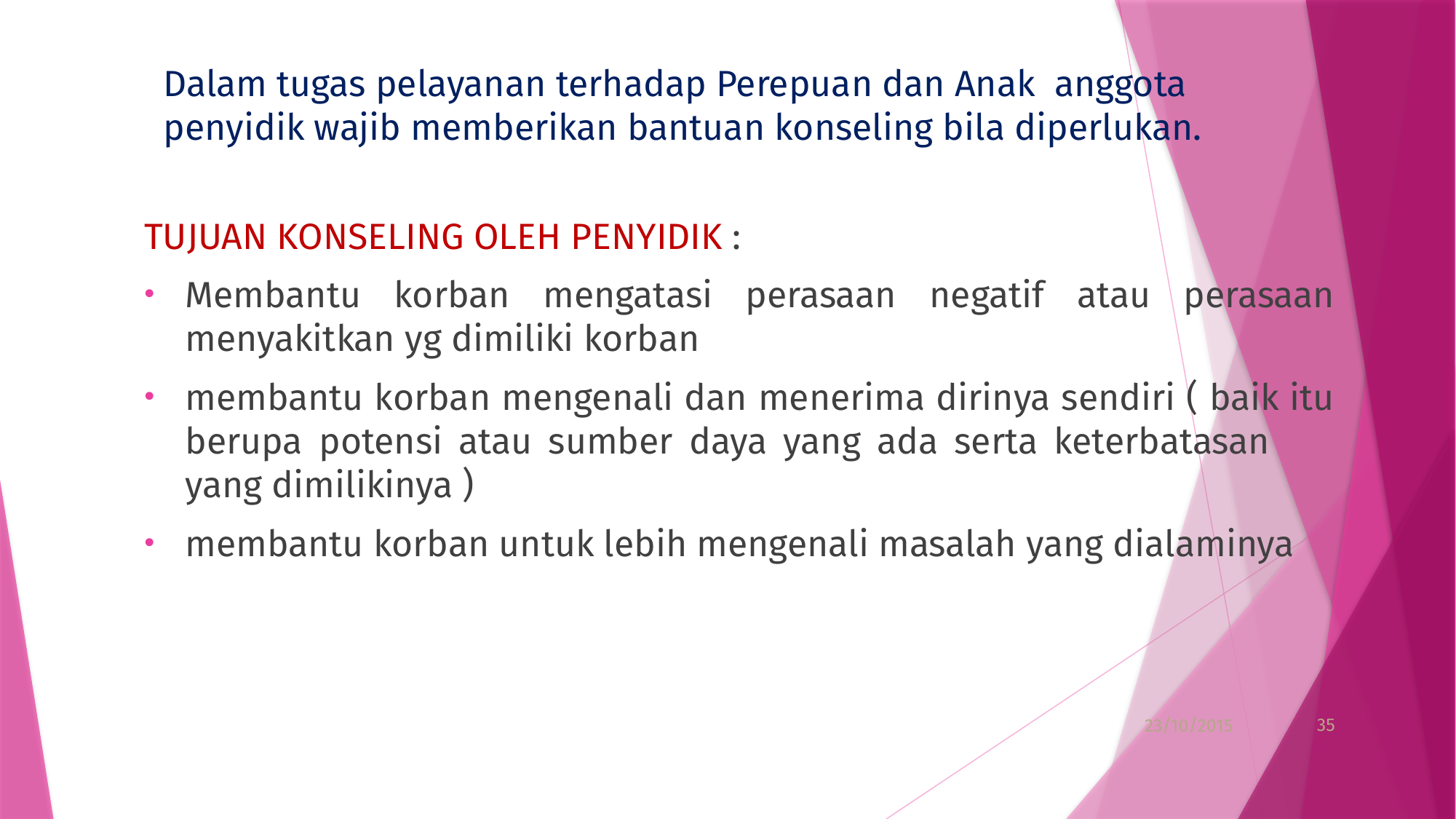

# Dalam tugas pelayanan terhadap Perepuan dan Anak  anggota penyidik wajib memberikan bantuan konseling bila diperlukan.
TUJUAN KONSELING OLEH PENYIDIK :
Membantu korban mengatasi perasaan negatif atau perasaan menyakitkan yg dimiliki korban
membantu korban mengenali dan menerima dirinya sendiri ( baik itu berupa potensi atau sumber daya yang ada serta keterbatasan 	yang dimilikinya )
membantu korban untuk lebih mengenali masalah yang dialaminya

23/10/2015
35